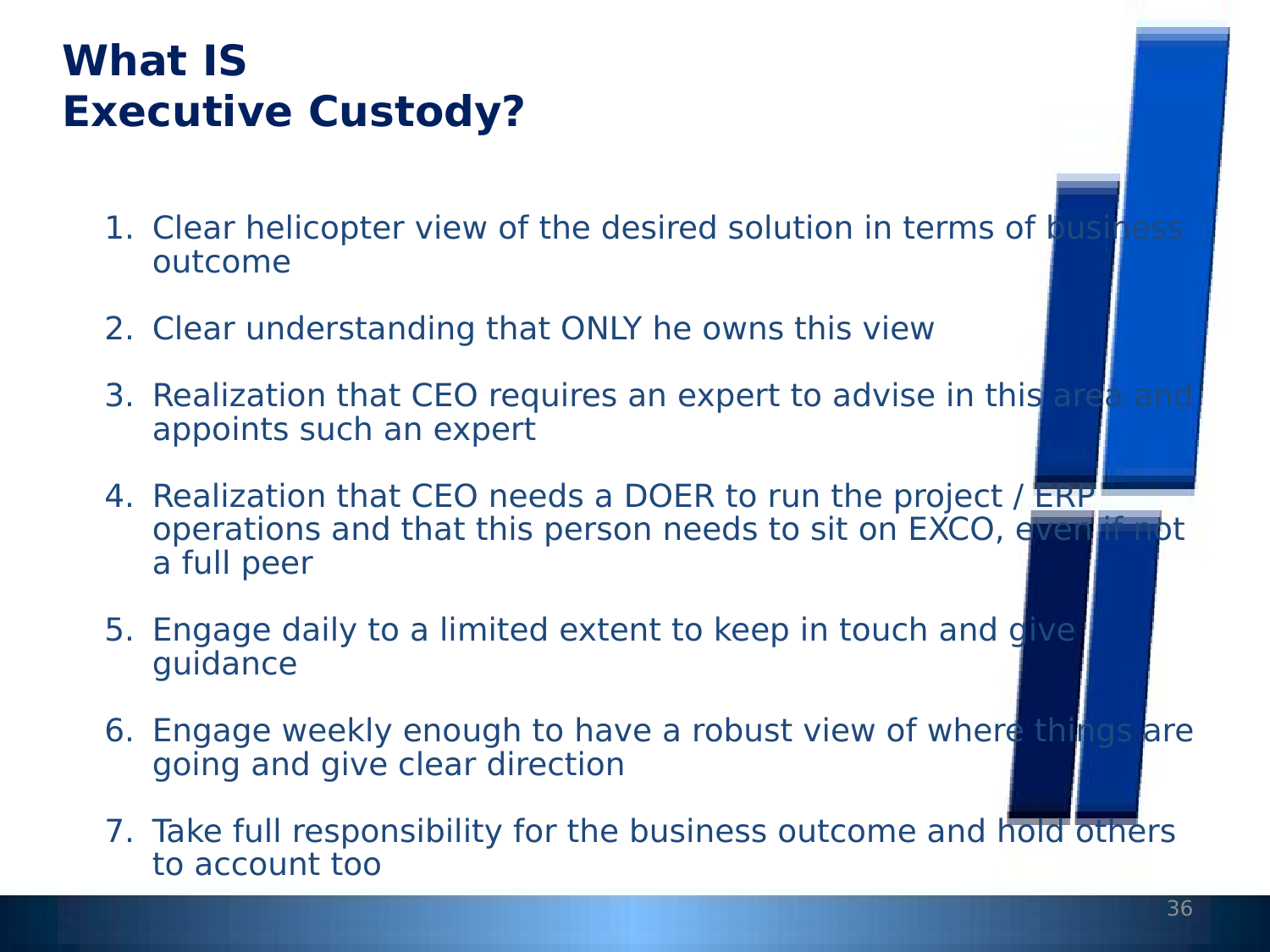

What IS
Executive Custody?
Clear helicopter view of the desired solution in terms of business outcome

Clear understanding that ONLY he owns this view

Realization that CEO requires an expert to advise in this area and appoints such an expert

Realization that CEO needs a DOER to run the project / ERP operations and that this person needs to sit on EXCO, even if not a full peer

Engage daily to a limited extent to keep in touch and give guidance

Engage weekly enough to have a robust view of where things are going and give clear direction

Take full responsibility for the business outcome and hold others to account too
36